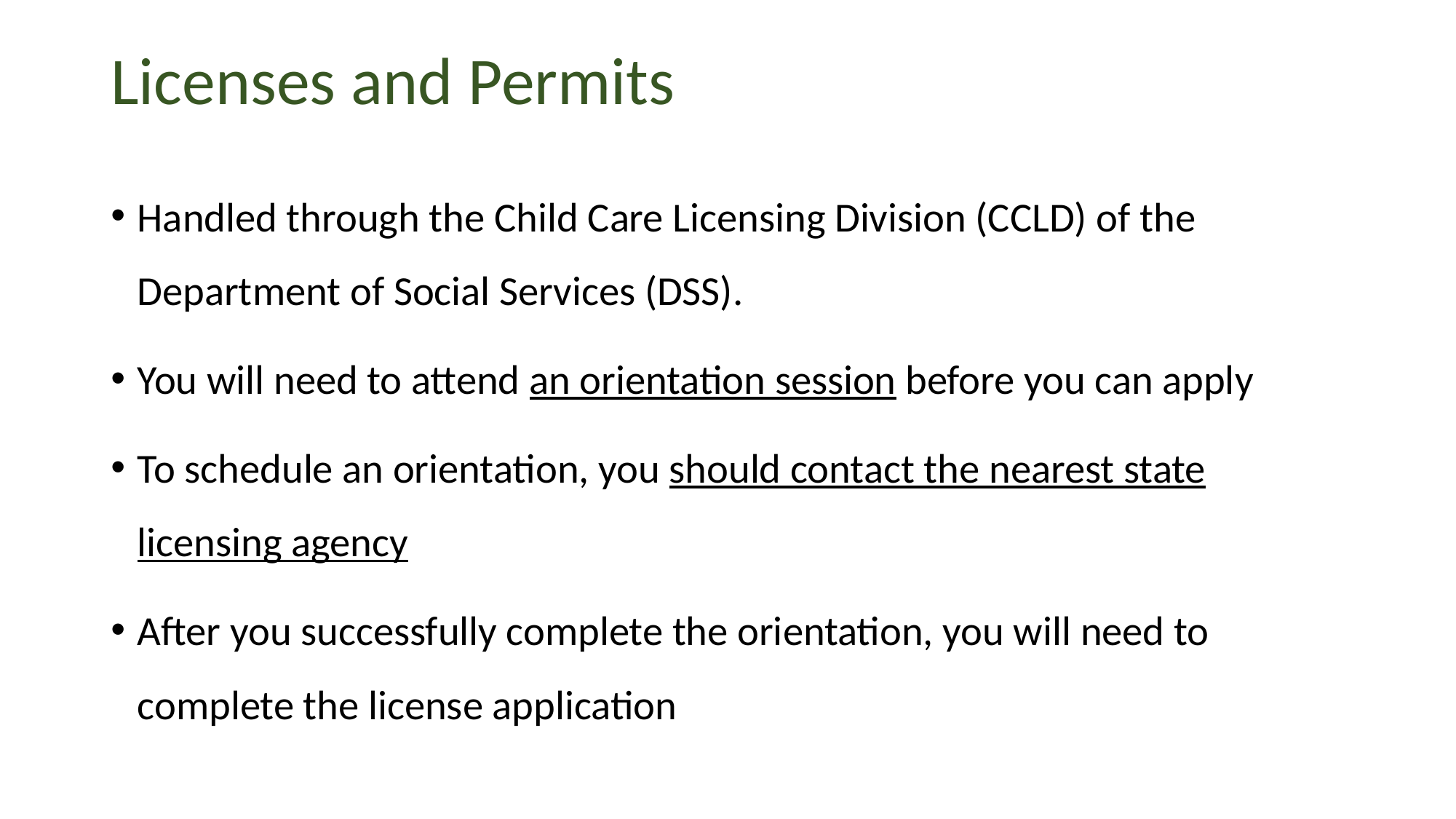

# Licenses and Permits
Handled through the Child Care Licensing Division (CCLD) of the Department of Social Services (DSS).
You will need to attend an orientation session before you can apply
To schedule an orientation, you should contact the nearest state licensing agency
After you successfully complete the orientation, you will need to complete the license application